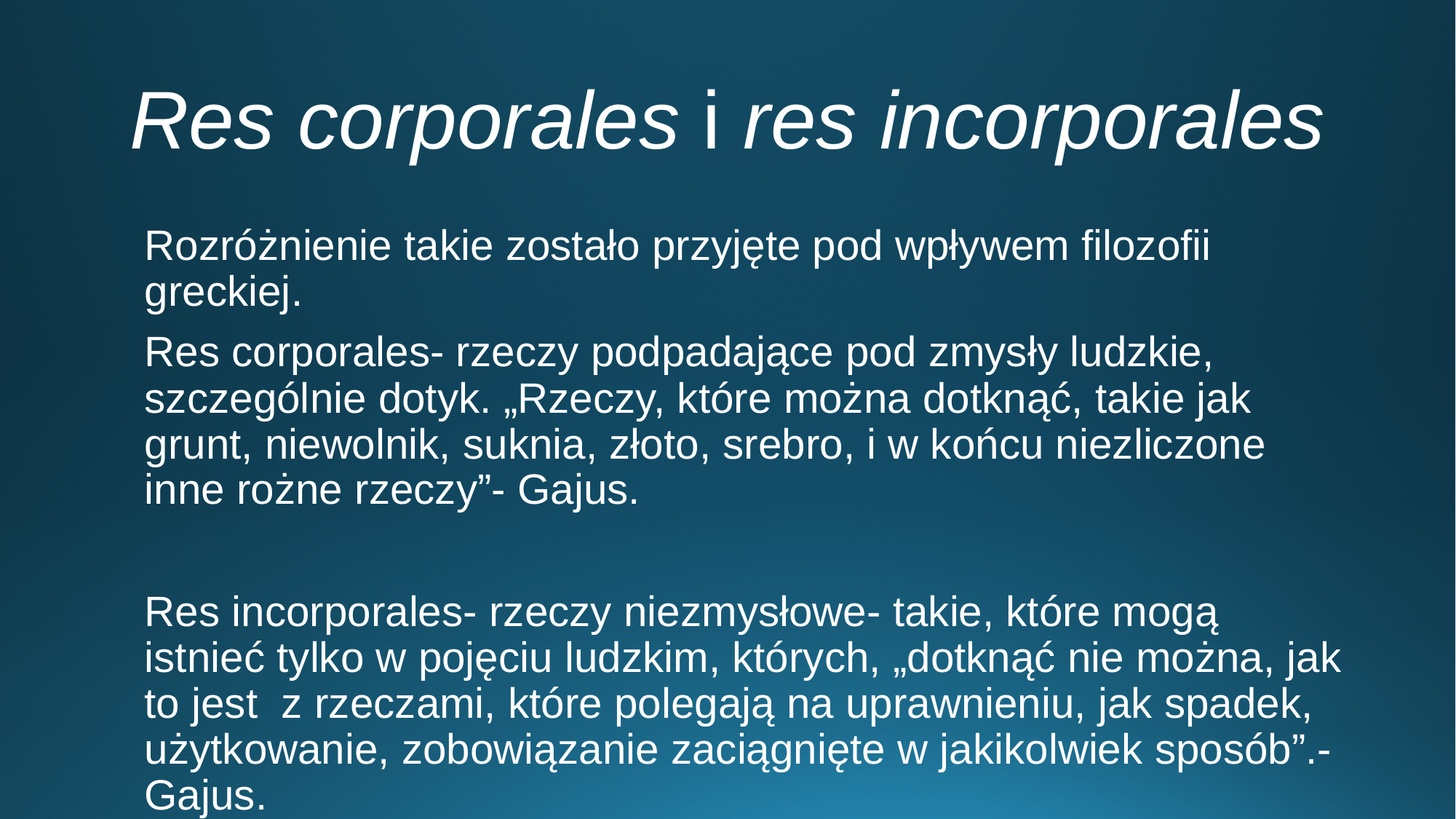

# Res corporales i res incorporales
Rozróżnienie takie zostało przyjęte pod wpływem filozofii greckiej.
Res corporales- rzeczy podpadające pod zmysły ludzkie, szczególnie dotyk. „Rzeczy, które można dotknąć, takie jak grunt, niewolnik, suknia, złoto, srebro, i w końcu niezliczone inne rożne rzeczy”- Gajus.

Res incorporales- rzeczy niezmysłowe- takie, które mogą istnieć tylko w pojęciu ludzkim, których, „dotknąć nie można, jak to jest  z rzeczami, które polegają na uprawnieniu, jak spadek, użytkowanie, zobowiązanie zaciągnięte w jakikolwiek sposób”.- Gajus.